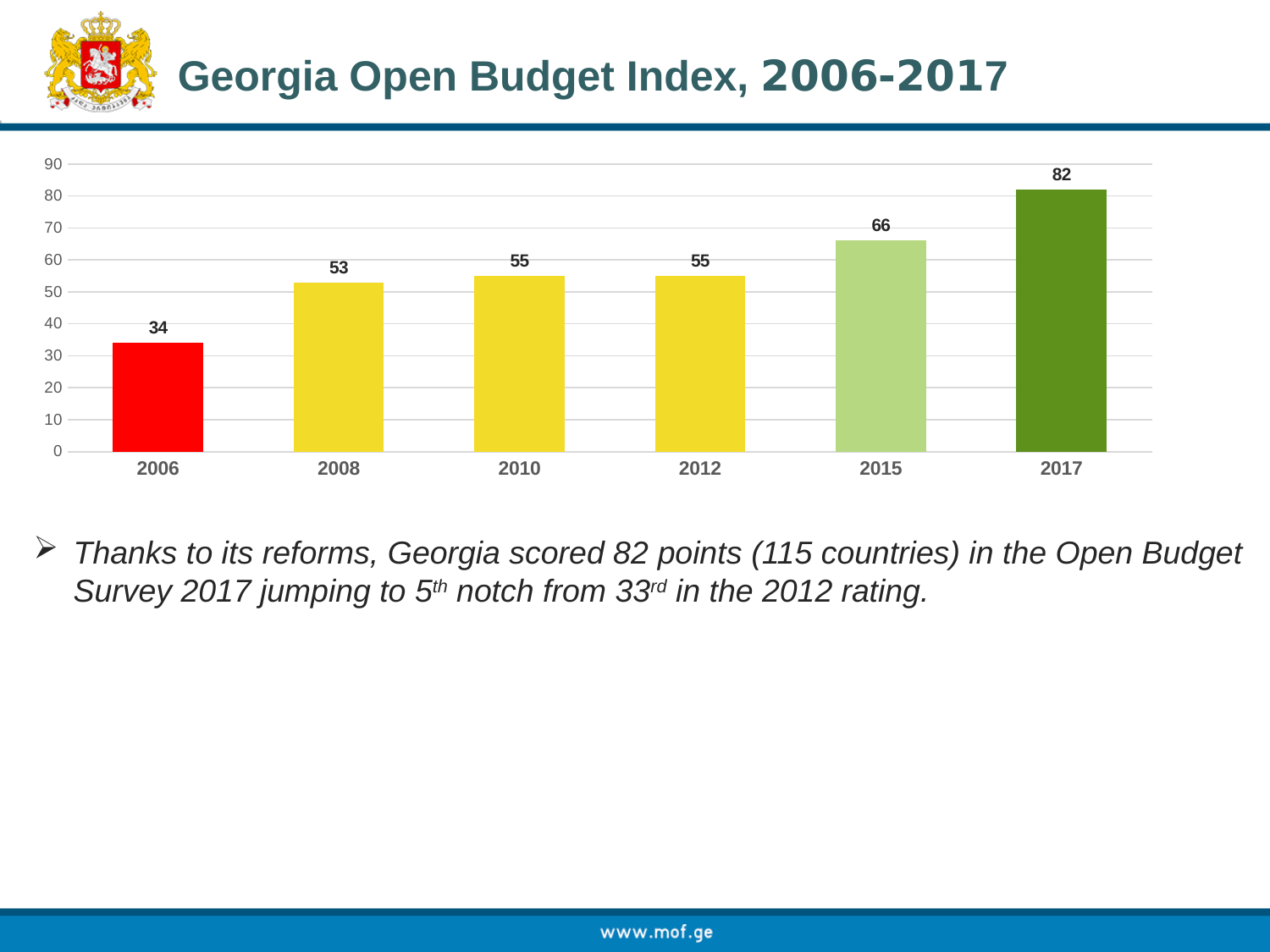

Georgia Open Budget Index, 2006-2017

### Chart

| Category |  |
|---|---|
| 2006 | 34.0 |
| 2008 | 53.0 |
| 2010 | 55.0 |
| 2012 | 55.0 |
| 2015 | 66.0 |
| 2017 | 82.0 |
Thanks to its reforms, Georgia scored 82 points (115 countries) in the Open Budget Survey 2017 jumping to 5th notch from 33rd in the 2012 rating.